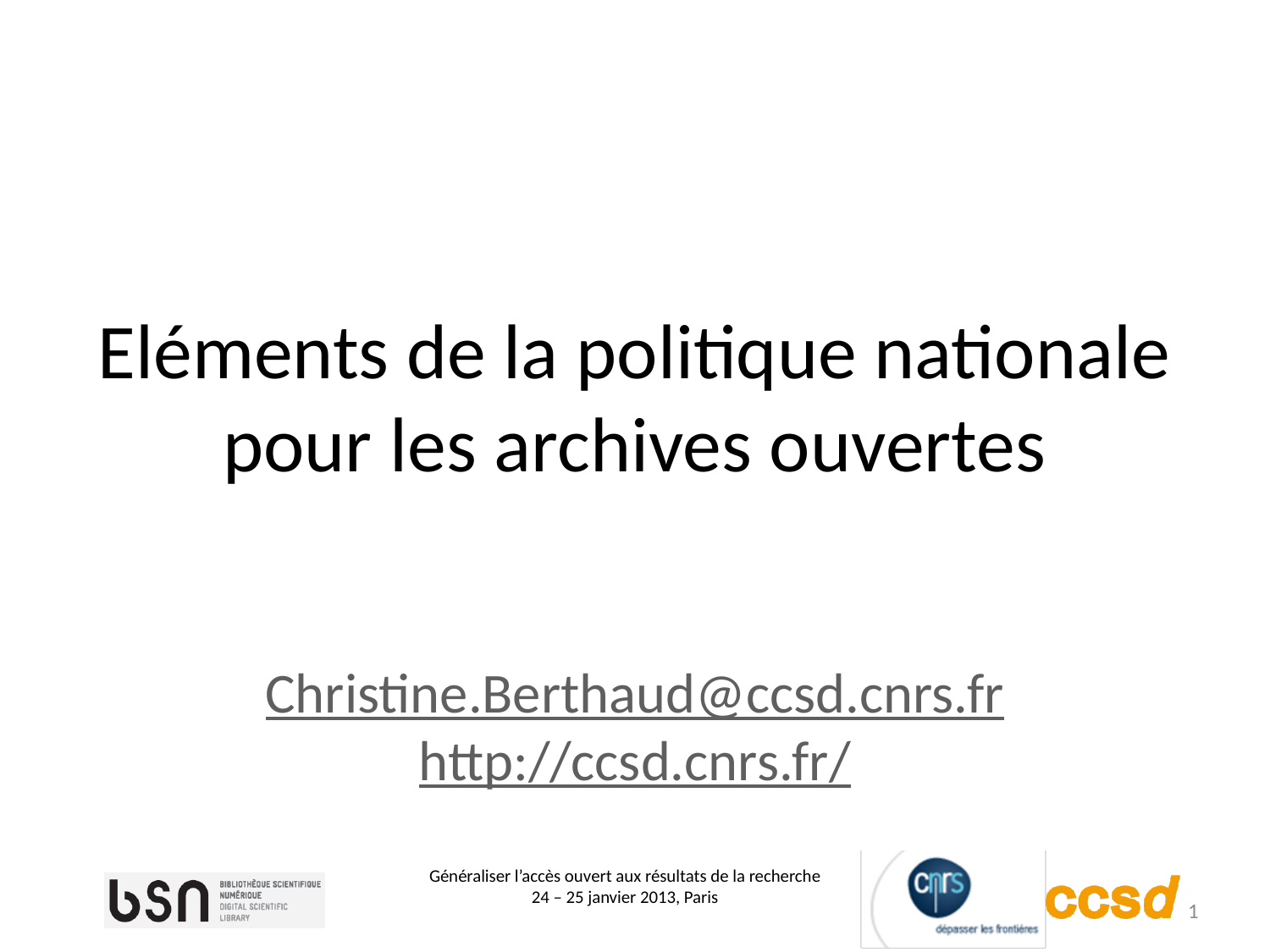

#

Eléments de la politique nationale pour les archives ouvertes

Christine.Berthaud@ccsd.cnrs.fr
http://ccsd.cnrs.fr/